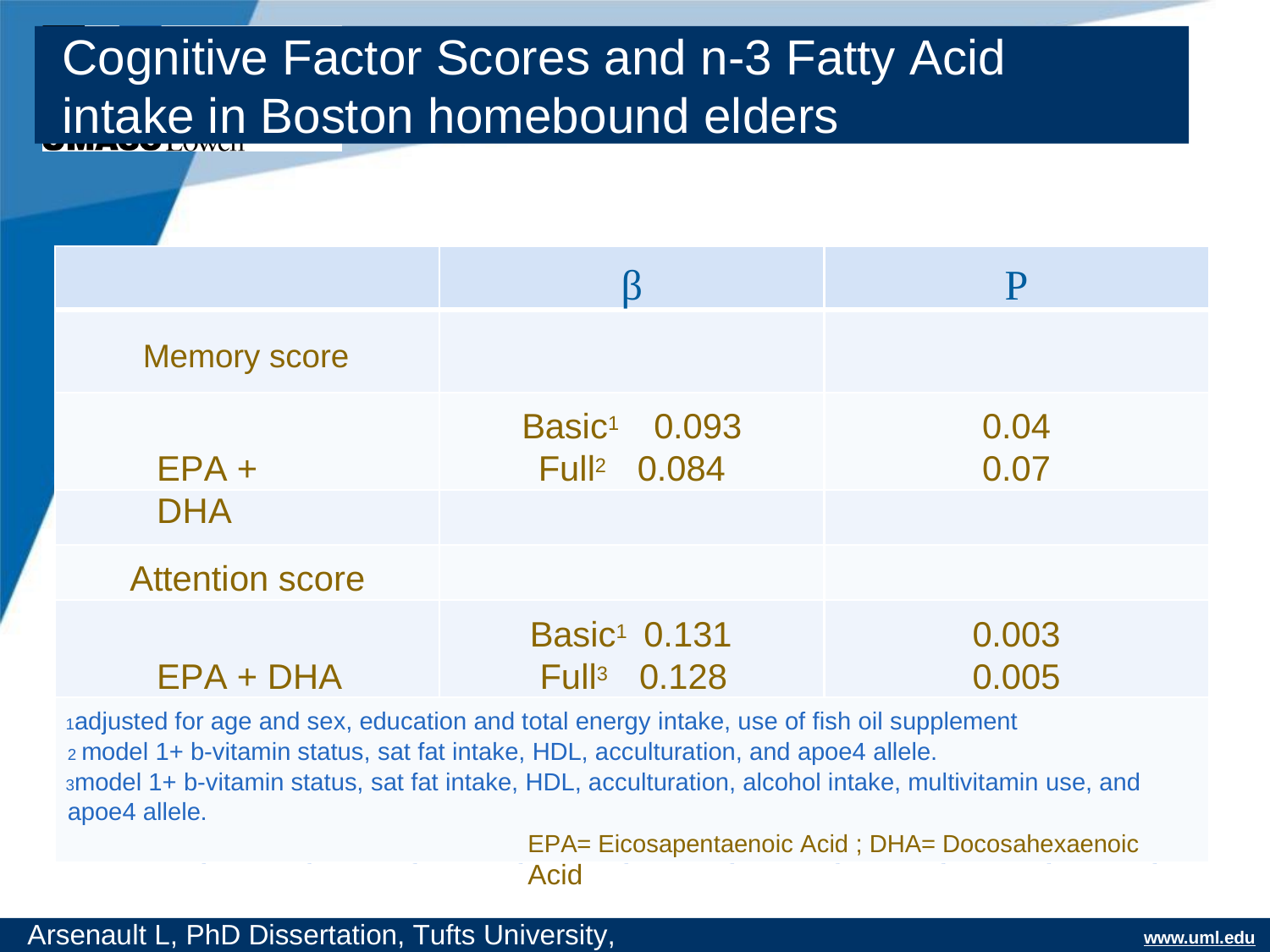

Cognitive Factor Scores and n-3 Fatty Acid intake in Boston homebound elders

β
P

Memory score

Basic1	0.093
Full2	0.084
0.04
0.07
EPA + DHA

Attention score

Basic1   0.131
EPA + DHA	Full3	0.128
0.003
0.005

adjusted for age and sex, education and total energy intake, use of fish oil supplement
model 1+ b-vitamin status, sat fat intake, HDL, acculturation, and apoe4 allele.
model 1+ b-vitamin status, sat fat intake, HDL, acculturation, alcohol intake, multivitamin use, and apoe4 allele.
EPA= Eicosapentaenoic Acid ; DHA= Docosahexaenoic Acid

Arsenault L, PhD Dissertation, Tufts University, 2009

www.uml.edu